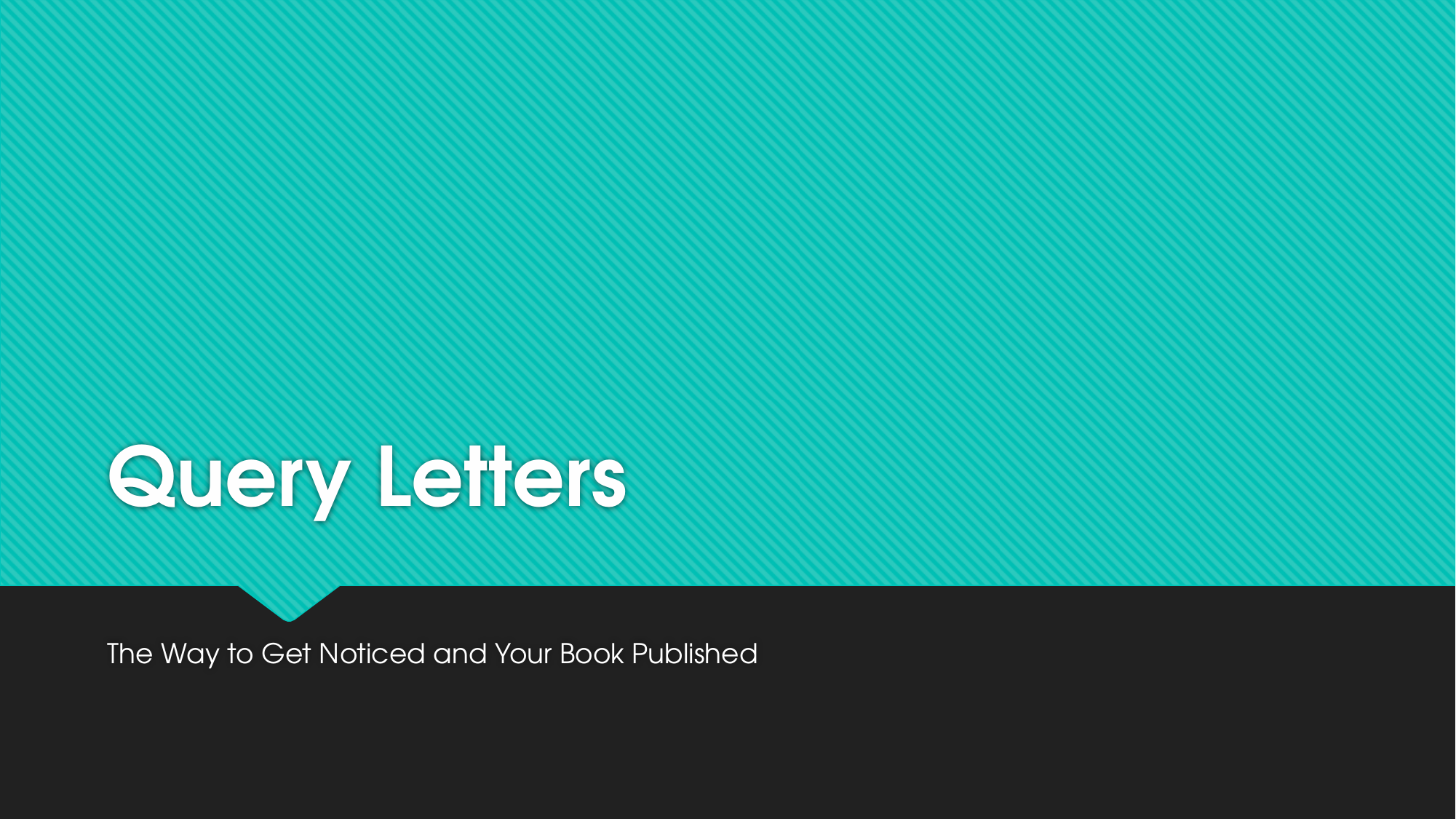

# Query Letters
The Way to Get Noticed and Your Book Published